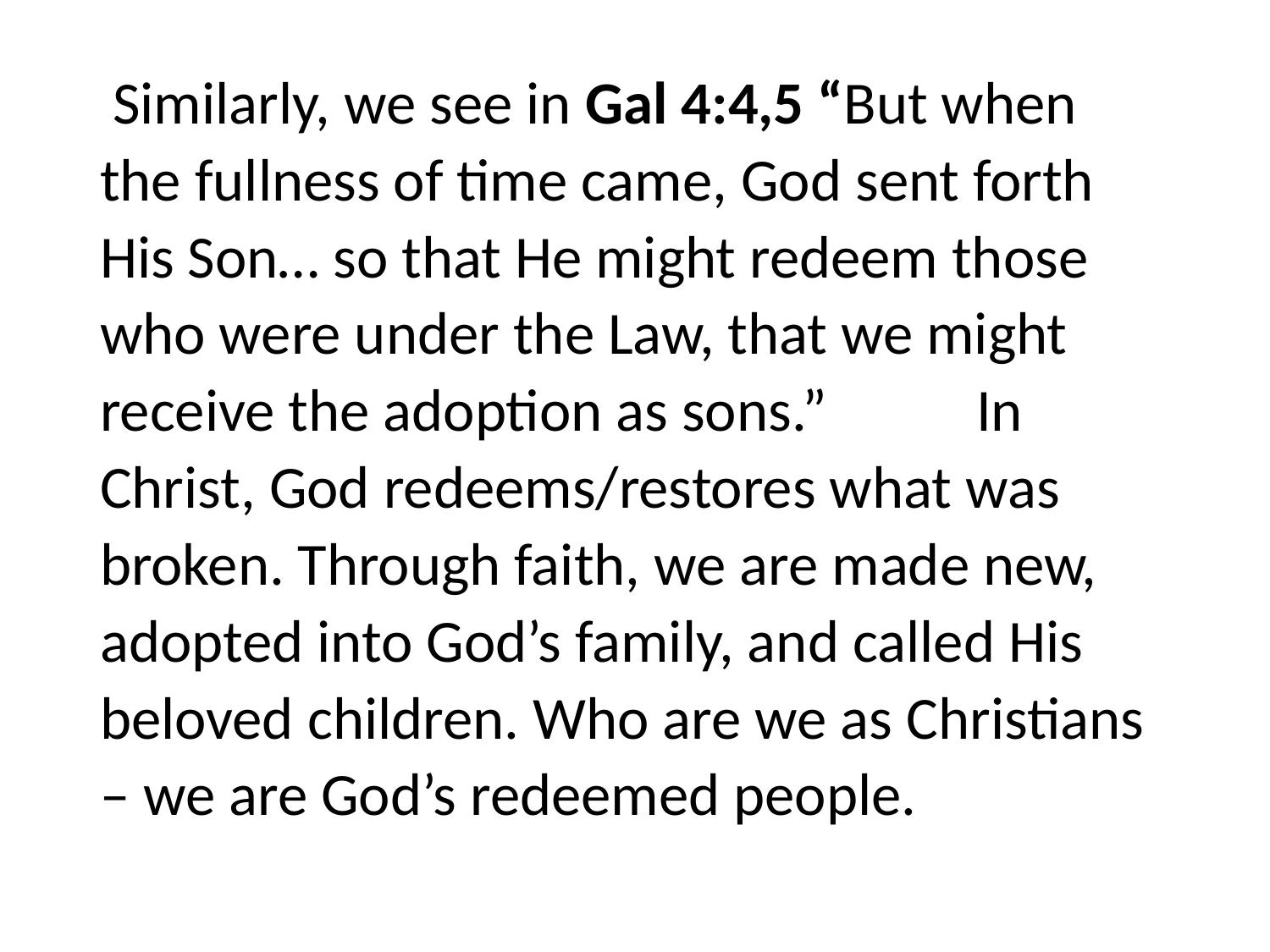

#
 Similarly, we see in Gal 4:4,5 “But when the fullness of time came, God sent forth His Son… so that He might redeem those who were under the Law, that we might receive the adoption as sons.”           In Christ, God redeems/restores what was broken. Through faith, we are made new, adopted into God’s family, and called His beloved children. Who are we as Christians – we are God’s redeemed people.